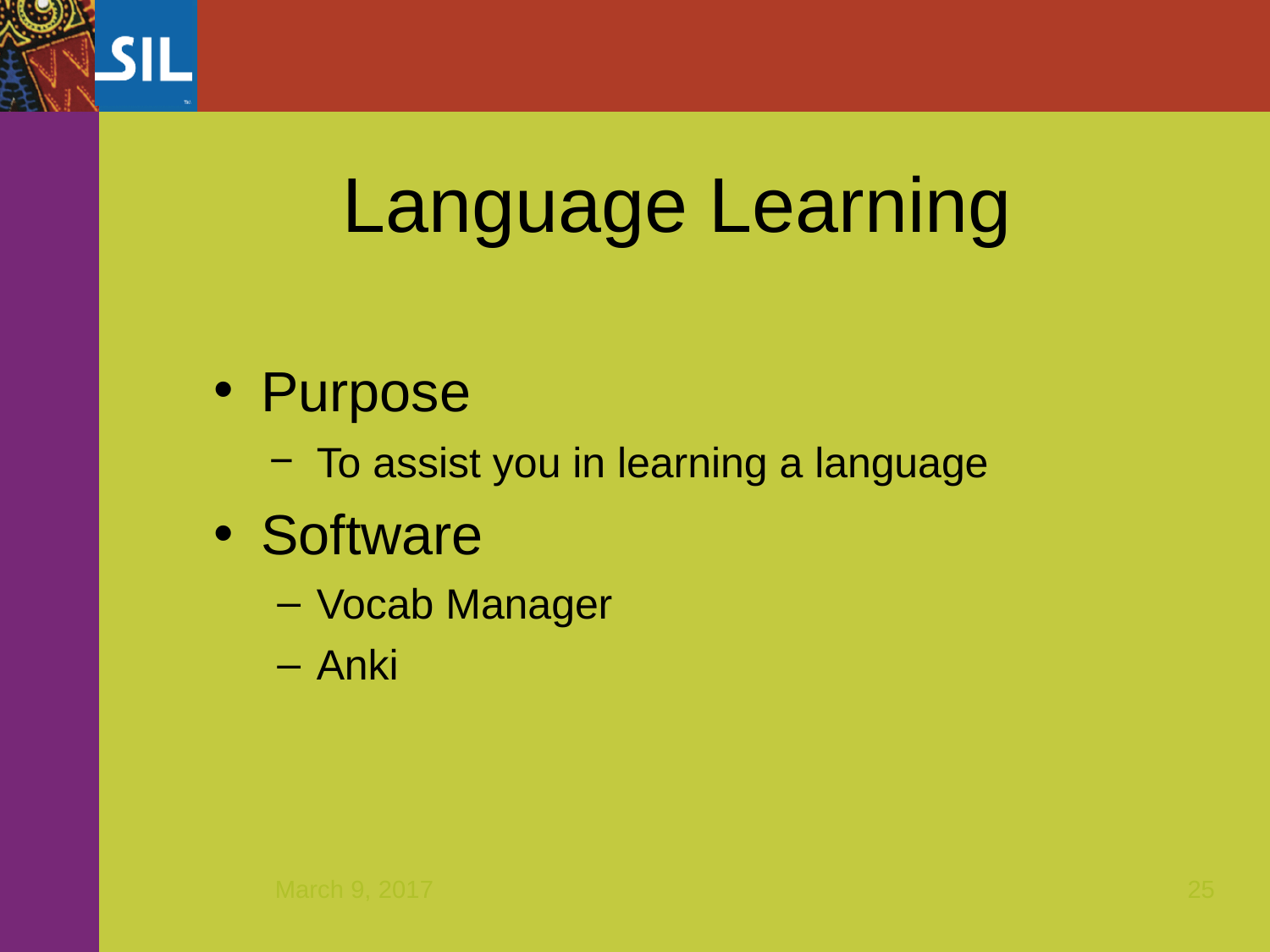

Language Learning
Purpose
To assist you in learning a language
Software
Vocab Manager
Anki

March 9, 2017

25